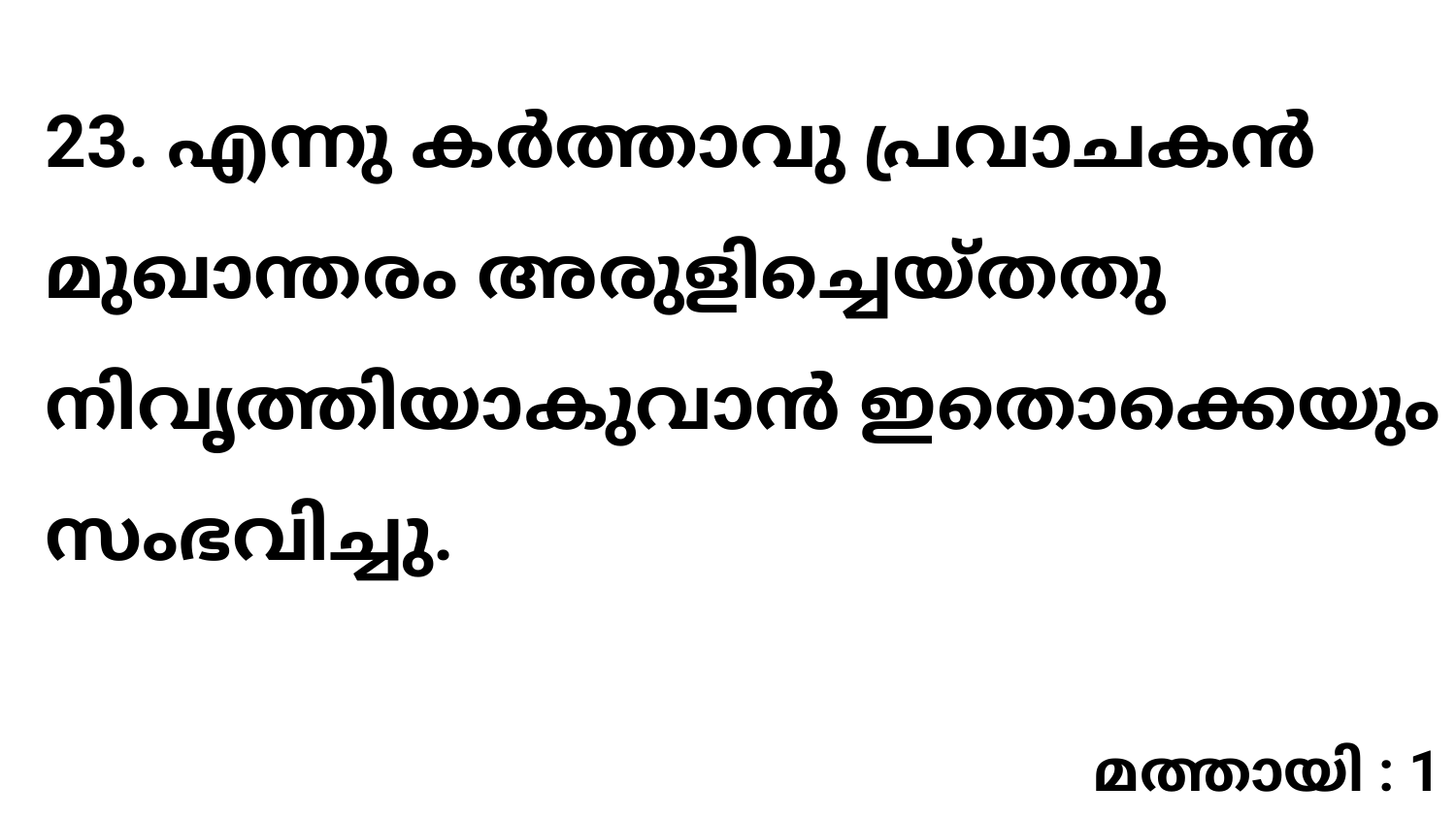

23. എന്നു കർത്താവു പ്രവാചകൻ മുഖാന്തരം അരുളിച്ചെയ്തതു നിവൃത്തിയാകുവാൻ ഇതൊക്കെയും സംഭവിച്ചു.
മത്തായി : 1